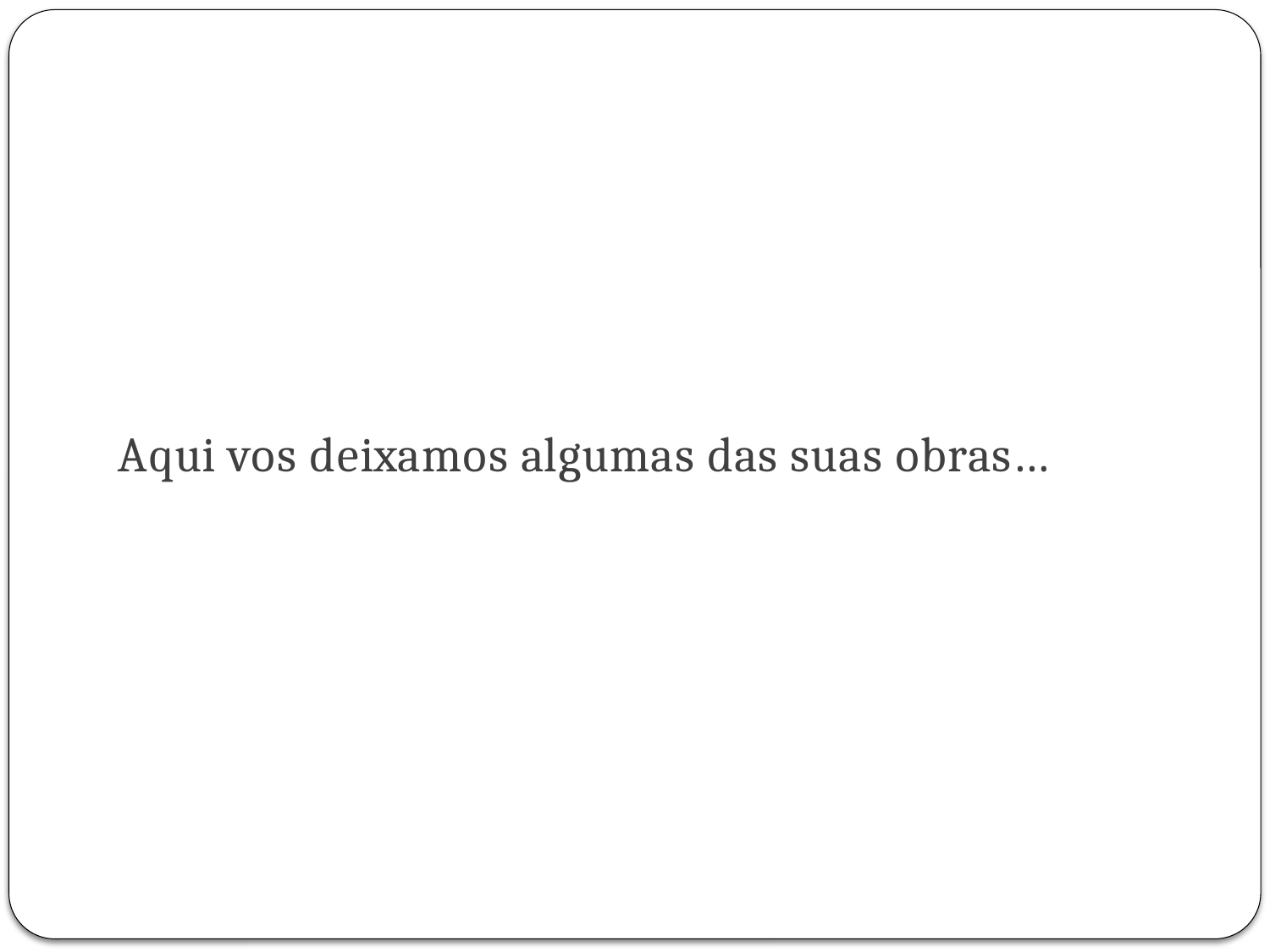

# Aqui vos deixamos algumas das suas obras…